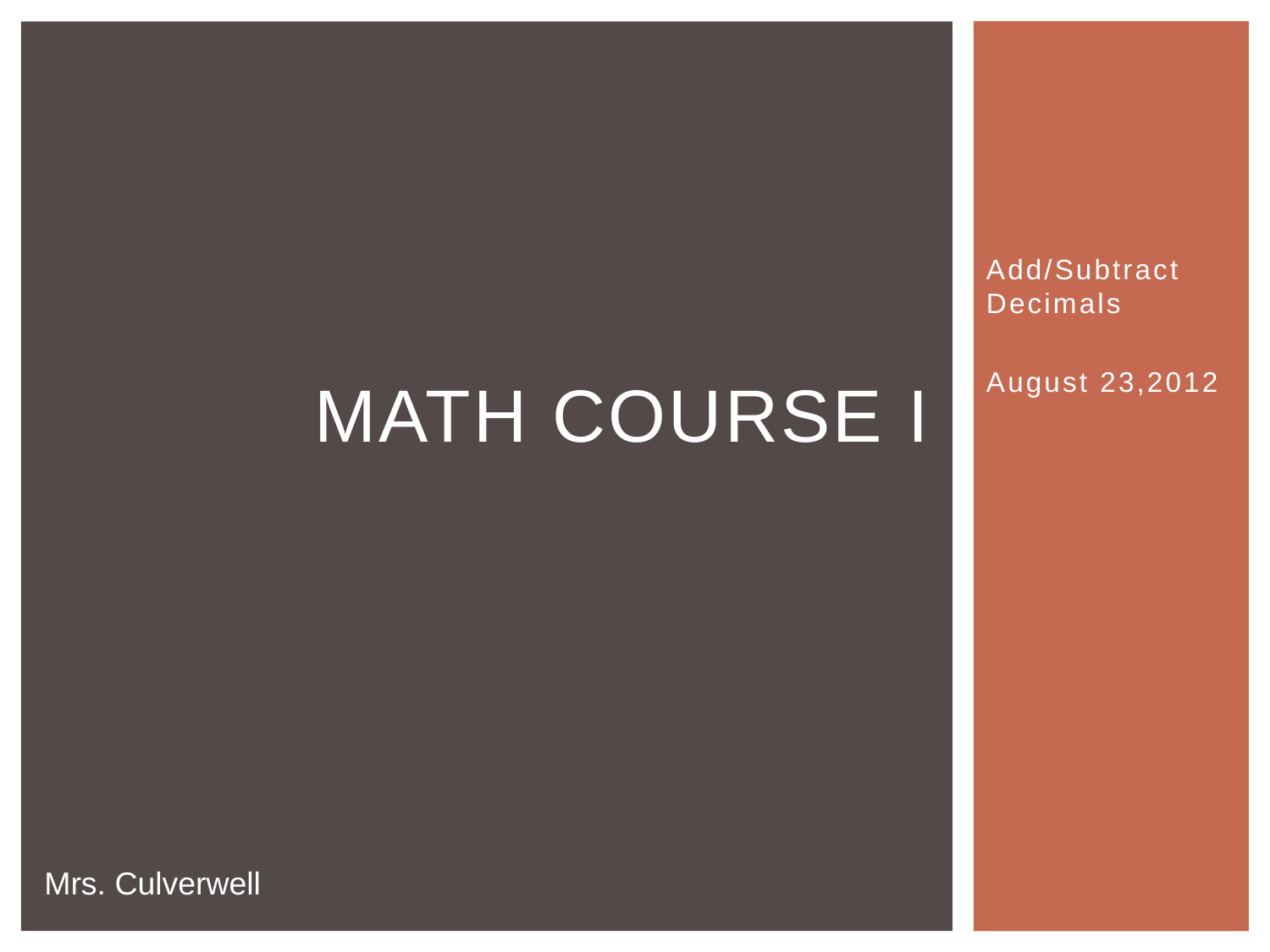

# Math Course I
Add/Subtract Decimals

August 23,2012

Mrs. Culverwell